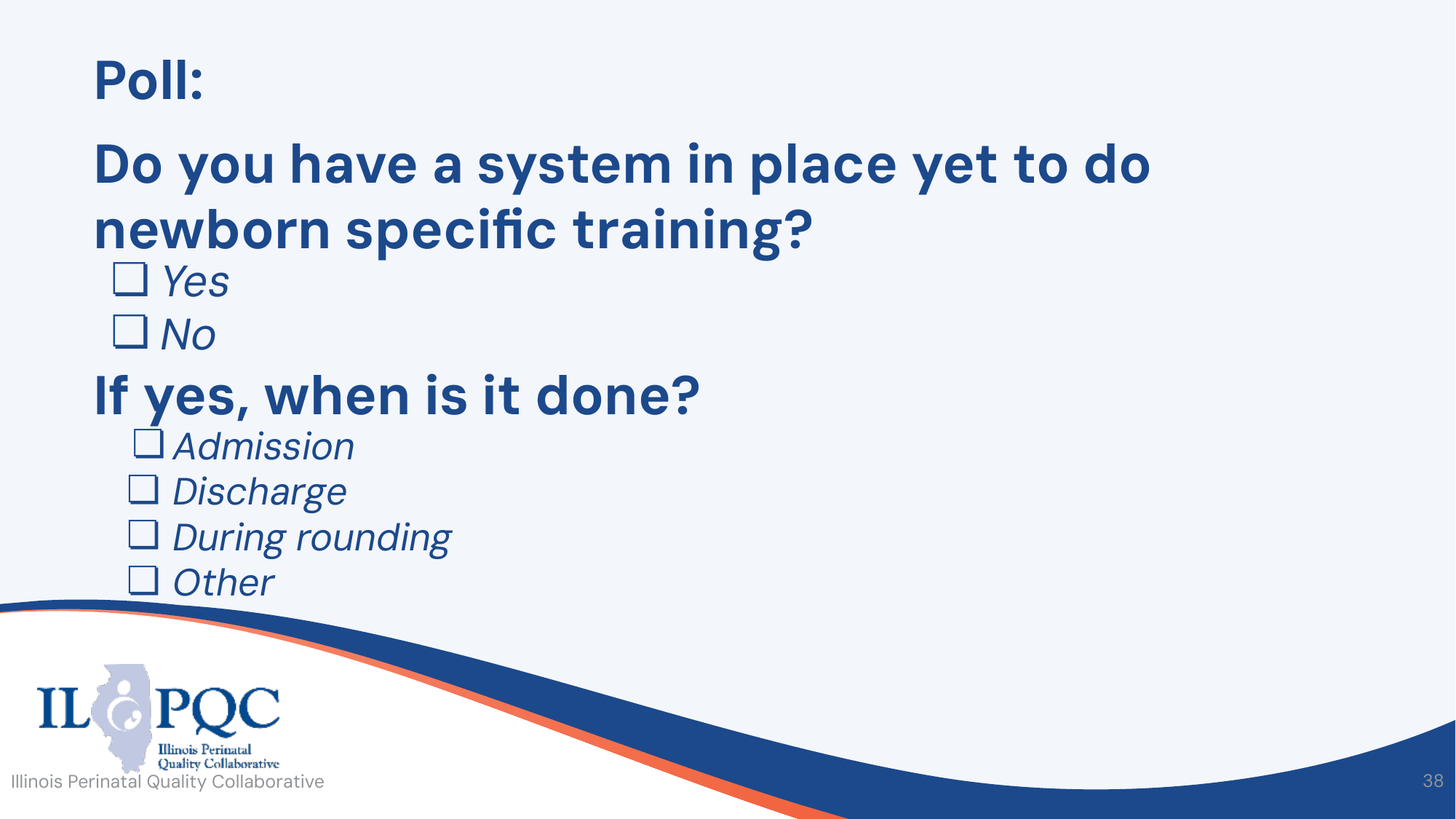

# Poll:
Do you have a system in place yet to do newborn specific training?

Yes
No
If yes, when is it done?
Admission
Discharge
During rounding
Other
Illinois Perinatal Quality Collaborative
38